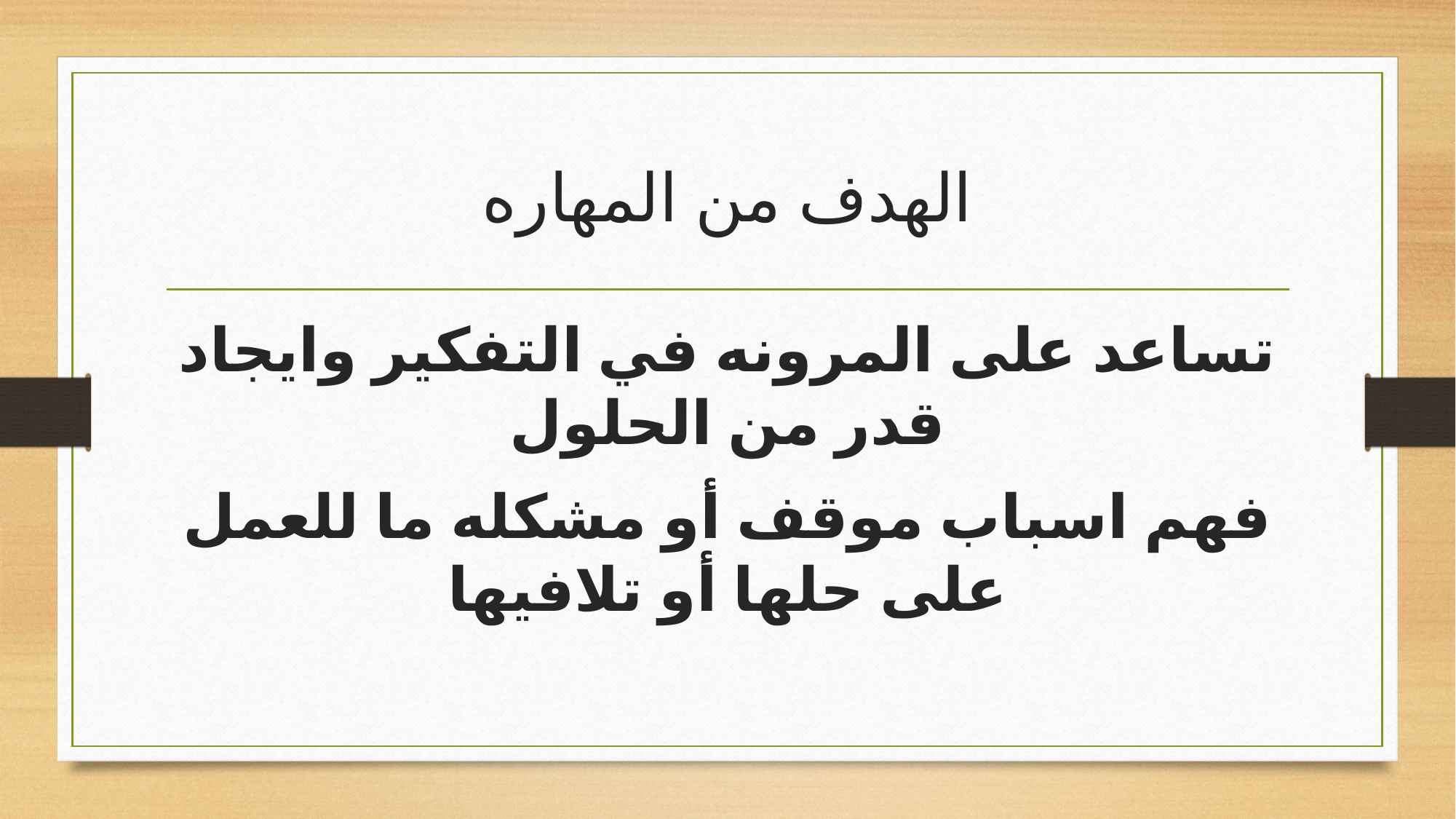

# الهدف من المهاره
تساعد على المرونه في التفكير وايجاد قدر من الحلول
فهم اسباب موقف أو مشكله ما للعمل على حلها أو تلافيها